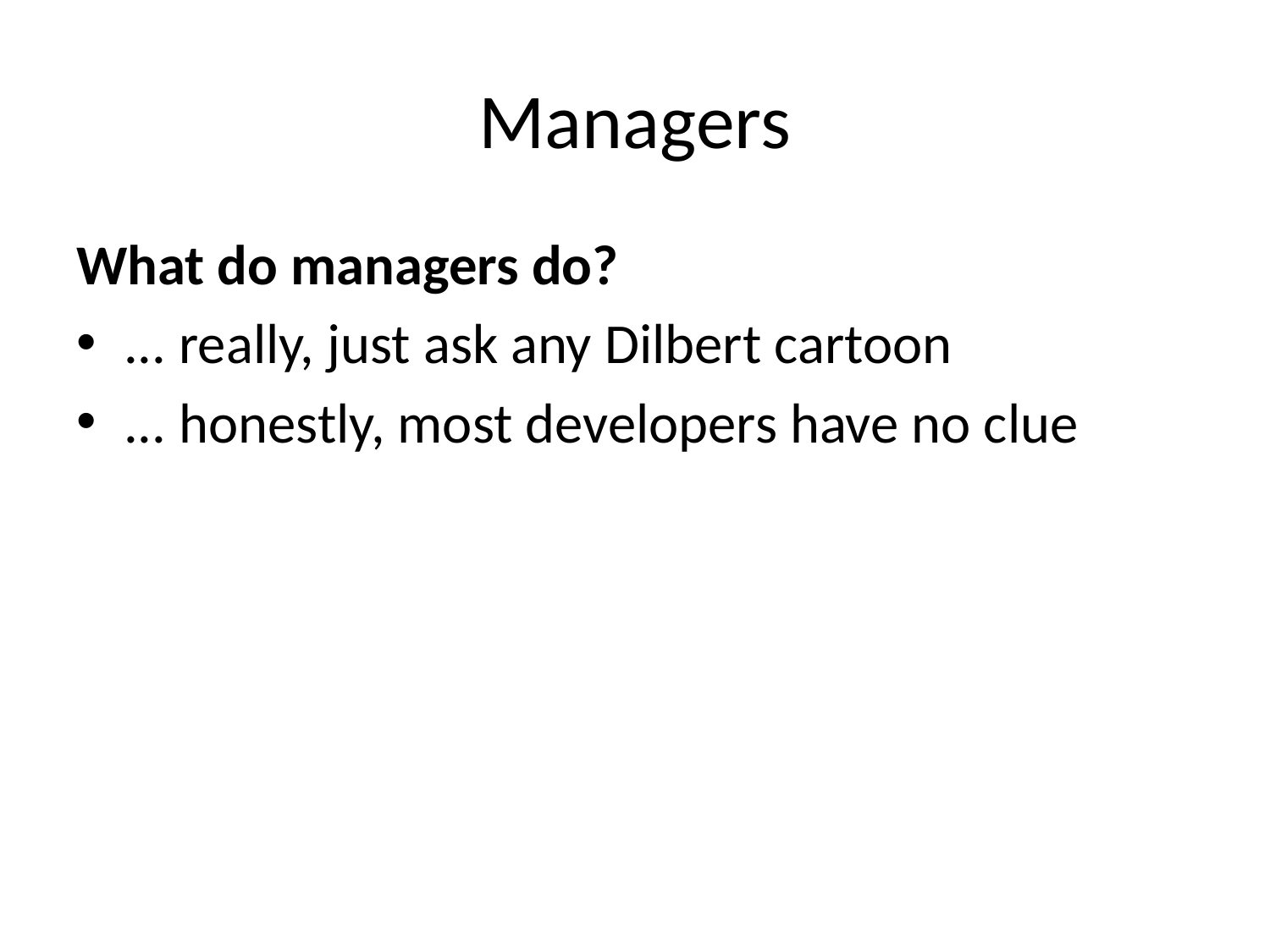

# Managers
What do managers do?
... really, just ask any Dilbert cartoon
... honestly, most developers have no clue